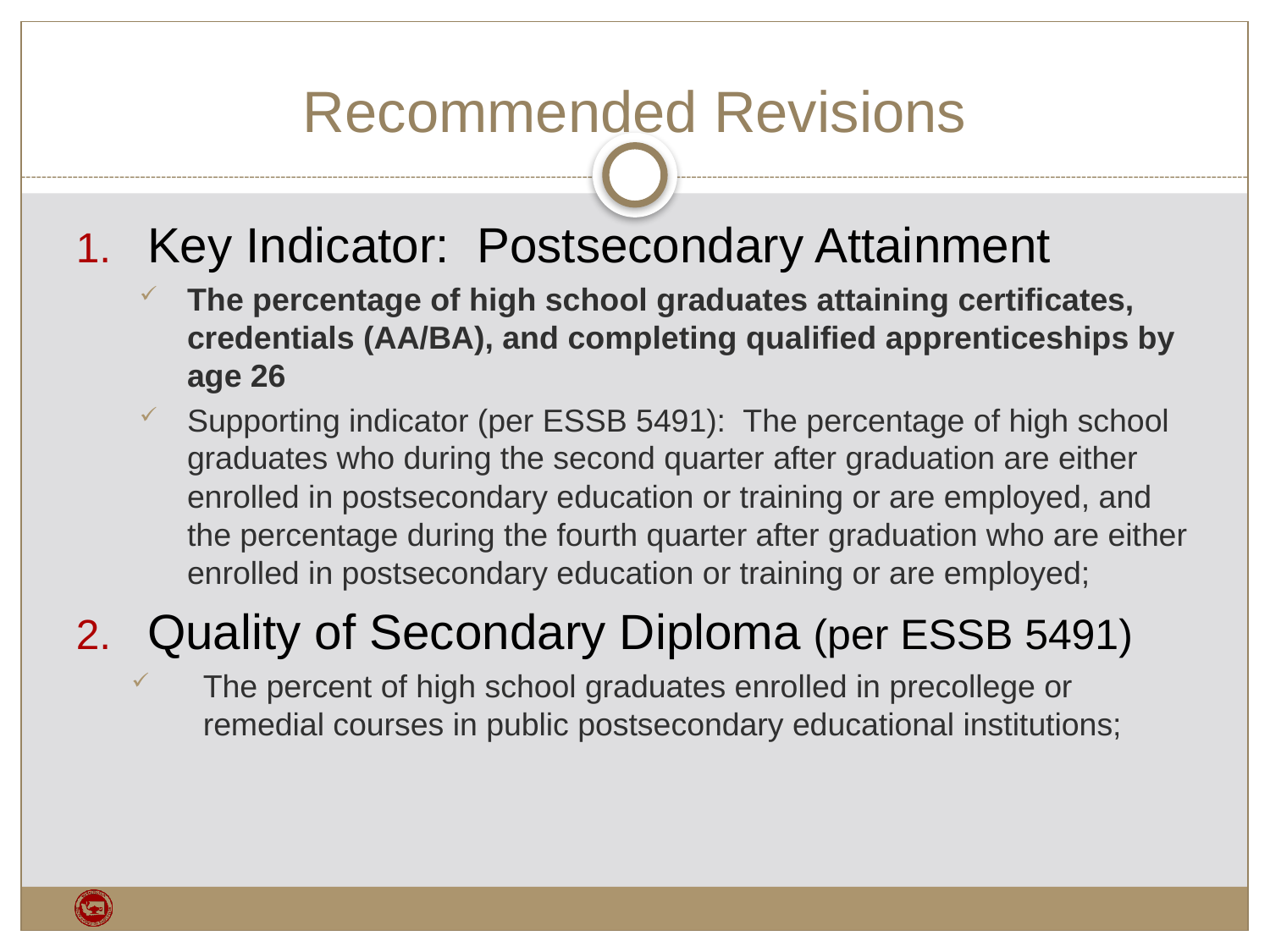

# Recommended Revisions
Key Indicator:  Postsecondary Attainment
The percentage of high school graduates attaining certificates, credentials (AA/BA), and completing qualified apprenticeships by age 26
Supporting indicator (per ESSB 5491):  The percentage of high school graduates who during the second quarter after graduation are either enrolled in postsecondary education or training or are employed, and the percentage during the fourth quarter after graduation who are either enrolled in postsecondary education or training or are employed;
Quality of Secondary Diploma (per ESSB 5491)
The percent of high school graduates enrolled in precollege or remedial courses in public postsecondary educational institutions;